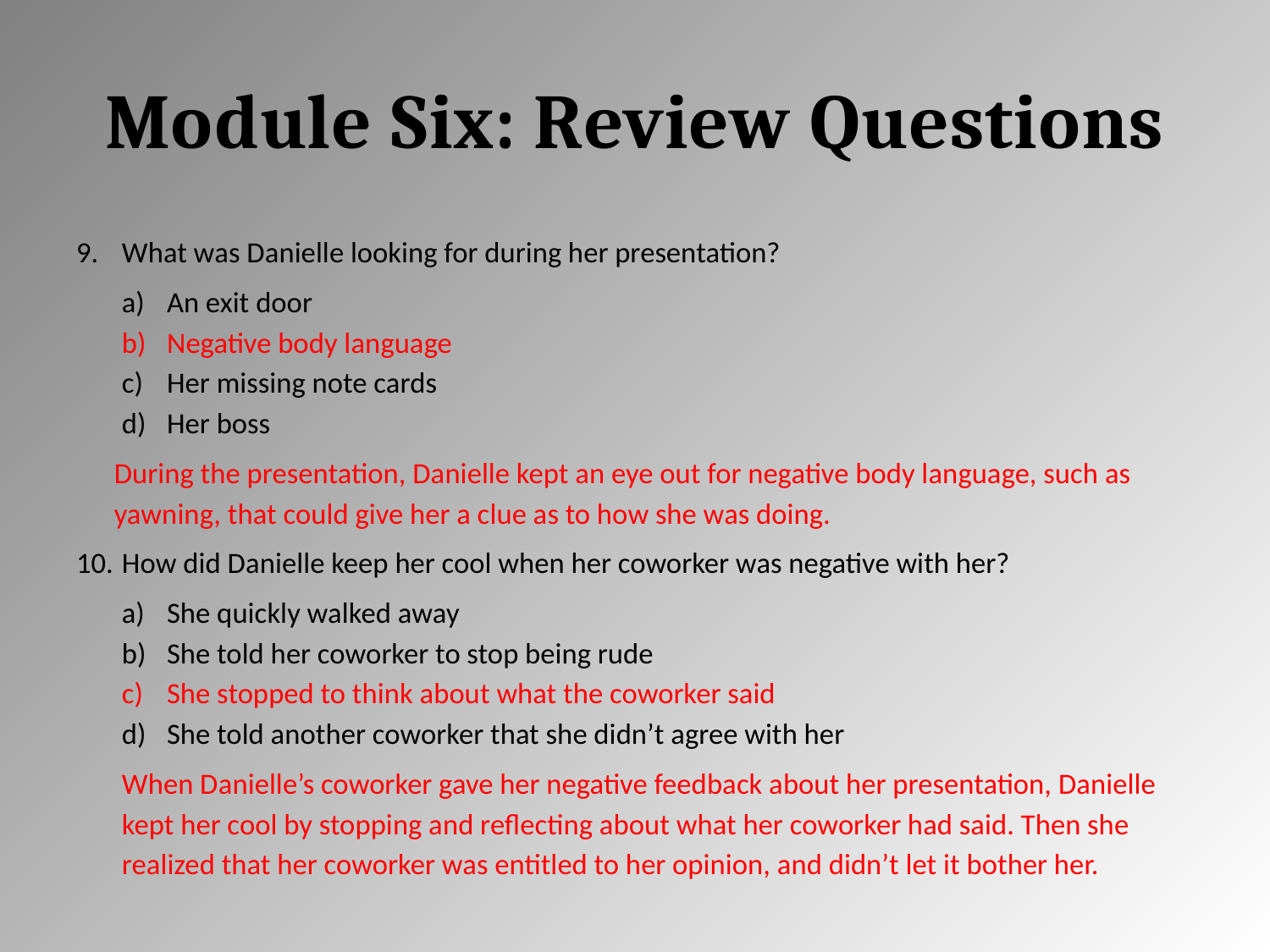

# Module Six: Review Questions
What was Danielle looking for during her presentation?
An exit door
Negative body language
Her missing note cards
Her boss
During the presentation, Danielle kept an eye out for negative body language, such as yawning, that could give her a clue as to how she was doing.
How did Danielle keep her cool when her coworker was negative with her?
She quickly walked away
She told her coworker to stop being rude
She stopped to think about what the coworker said
She told another coworker that she didn’t agree with her
When Danielle’s coworker gave her negative feedback about her presentation, Danielle kept her cool by stopping and reflecting about what her coworker had said. Then she realized that her coworker was entitled to her opinion, and didn’t let it bother her.